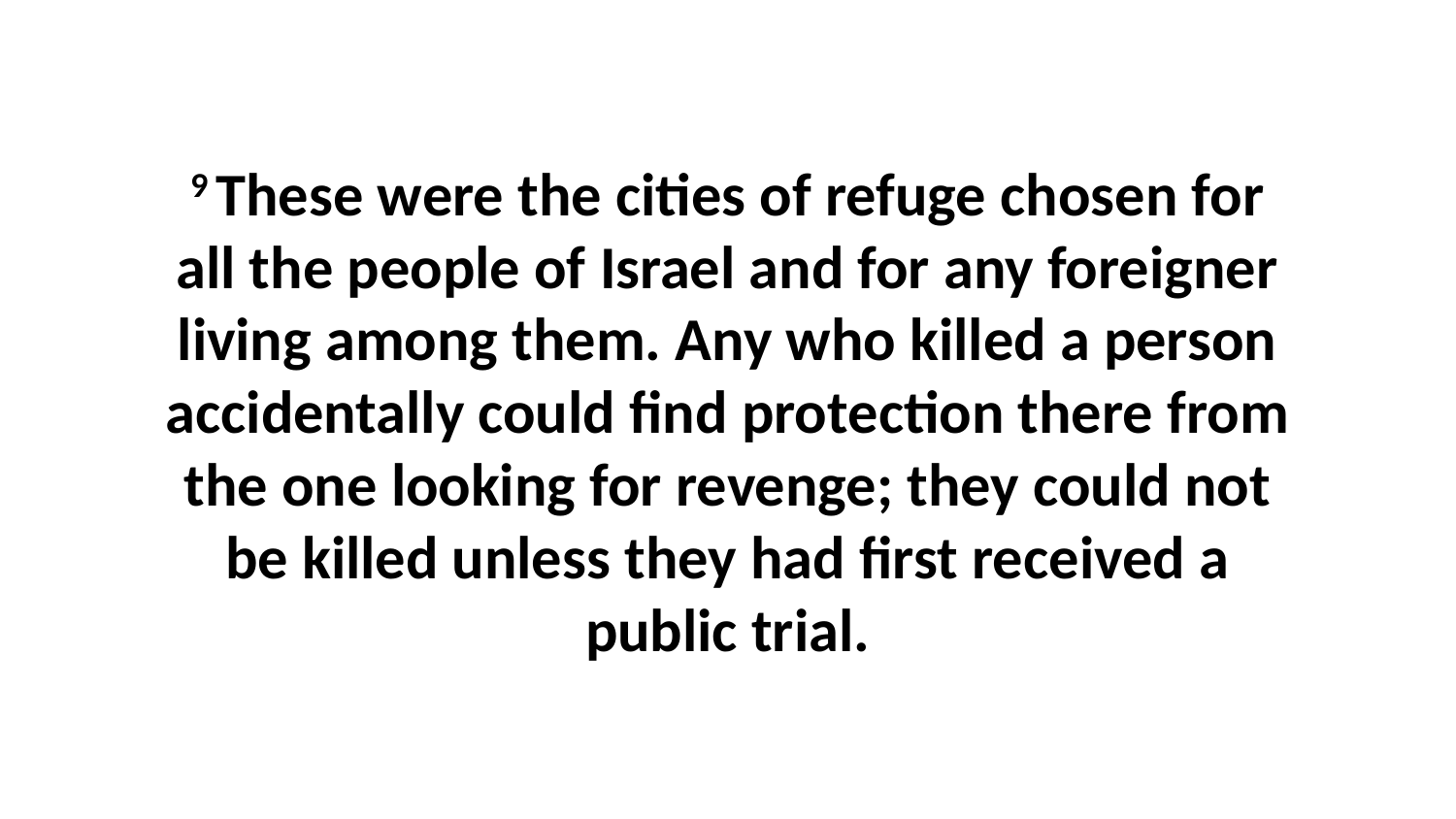

9 These were the cities of refuge chosen for all the people of Israel and for any foreigner living among them. Any who killed a person accidentally could find protection there from the one looking for revenge; they could not be killed unless they had first received a public trial.